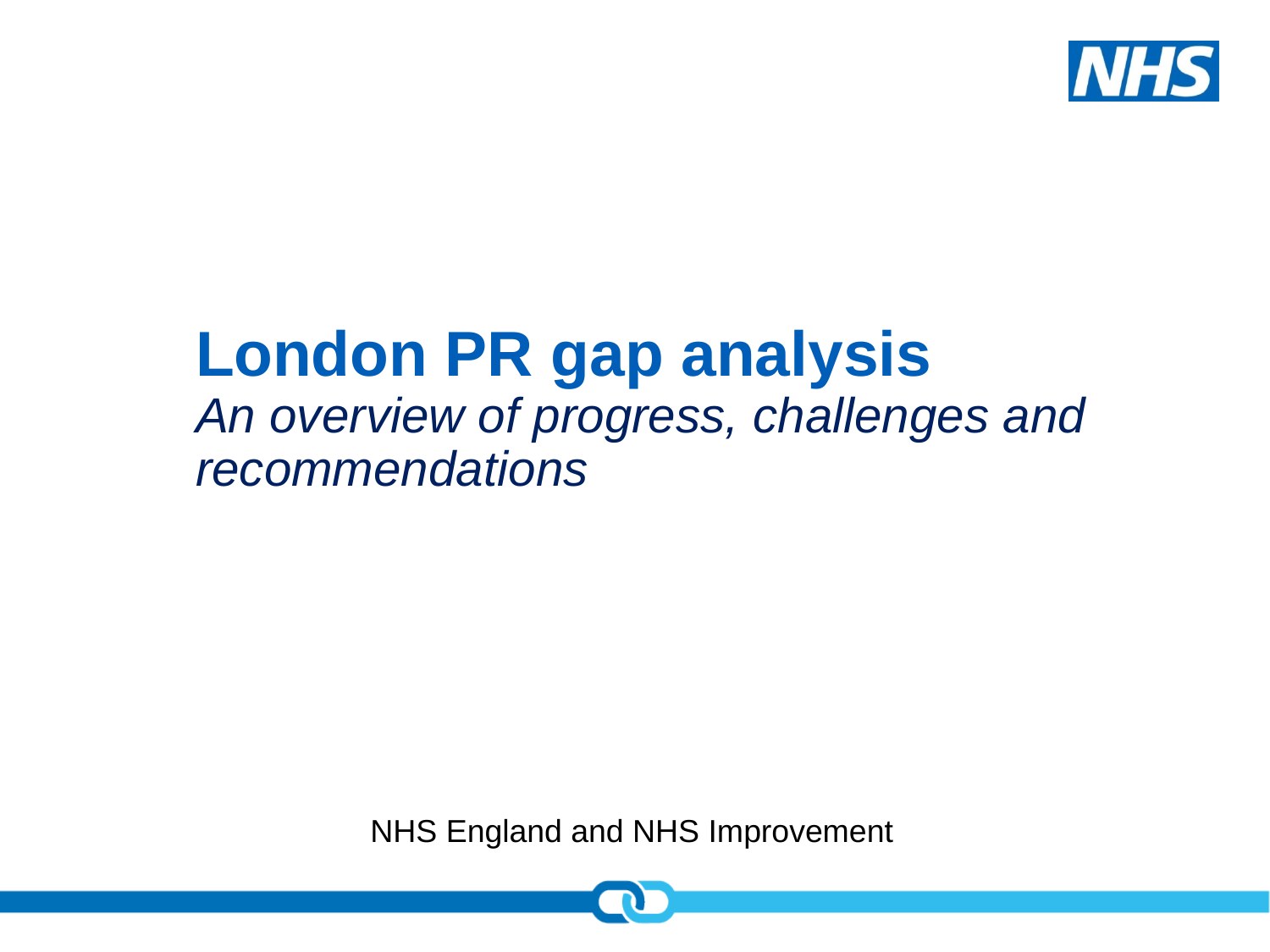

# London PR gap analysis An overview of progress, challenges and recommendations